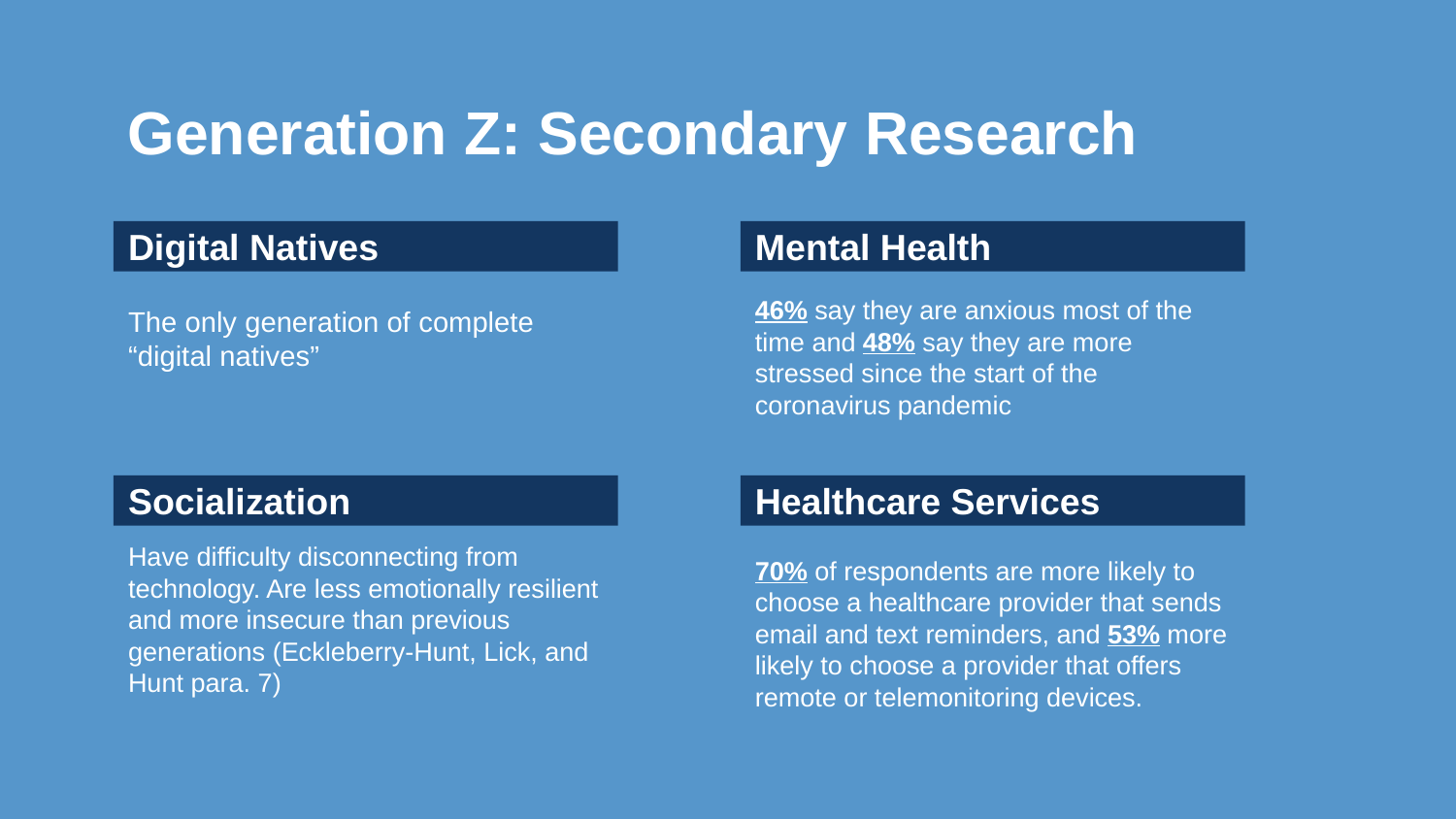

# Generation Z: Secondary Research
Digital Natives
Mental Health
46% say they are anxious most of the time and 48% say they are more stressed since the start of the coronavirus pandemic
The only generation of complete “digital natives”
Socialization
Healthcare Services
Have difficulty disconnecting from technology. Are less emotionally resilient and more insecure than previous generations (Eckleberry-Hunt, Lick, and Hunt para. 7)
70% of respondents are more likely to choose a healthcare provider that sends email and text reminders, and 53% more likely to choose a provider that offers remote or telemonitoring devices.